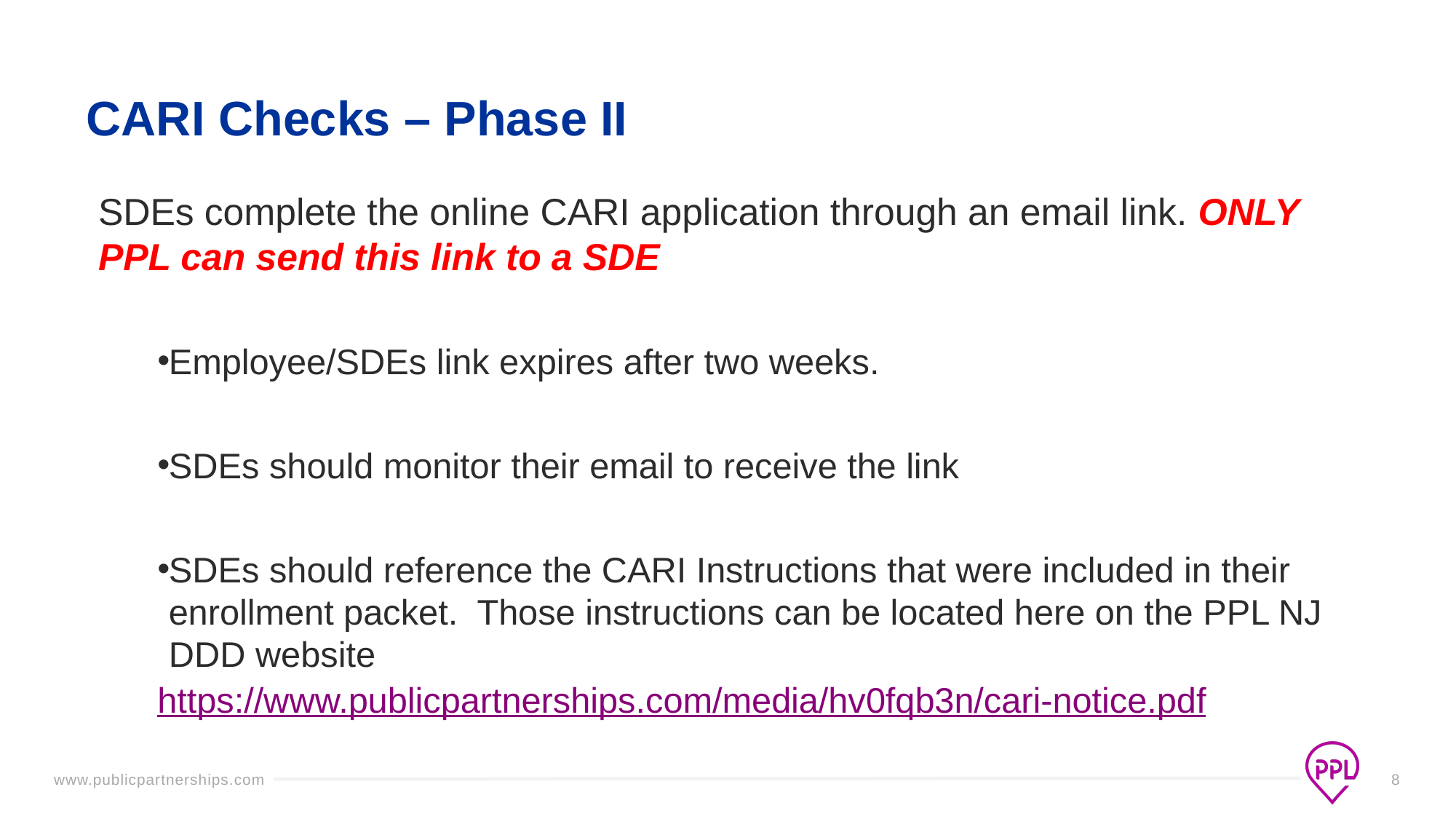

# CARI Checks – Phase II
SDEs complete the online CARI application through an email link. ONLY PPL can send this link to a SDE

Employee/SDEs link expires after two weeks.

SDEs should monitor their email to receive the link

SDEs should reference the CARI Instructions that were included in their enrollment packet.  Those instructions can be located here on the PPL NJ DDD website
https://www.publicpartnerships.com/media/hv0fqb3n/cari-notice.pdf

8